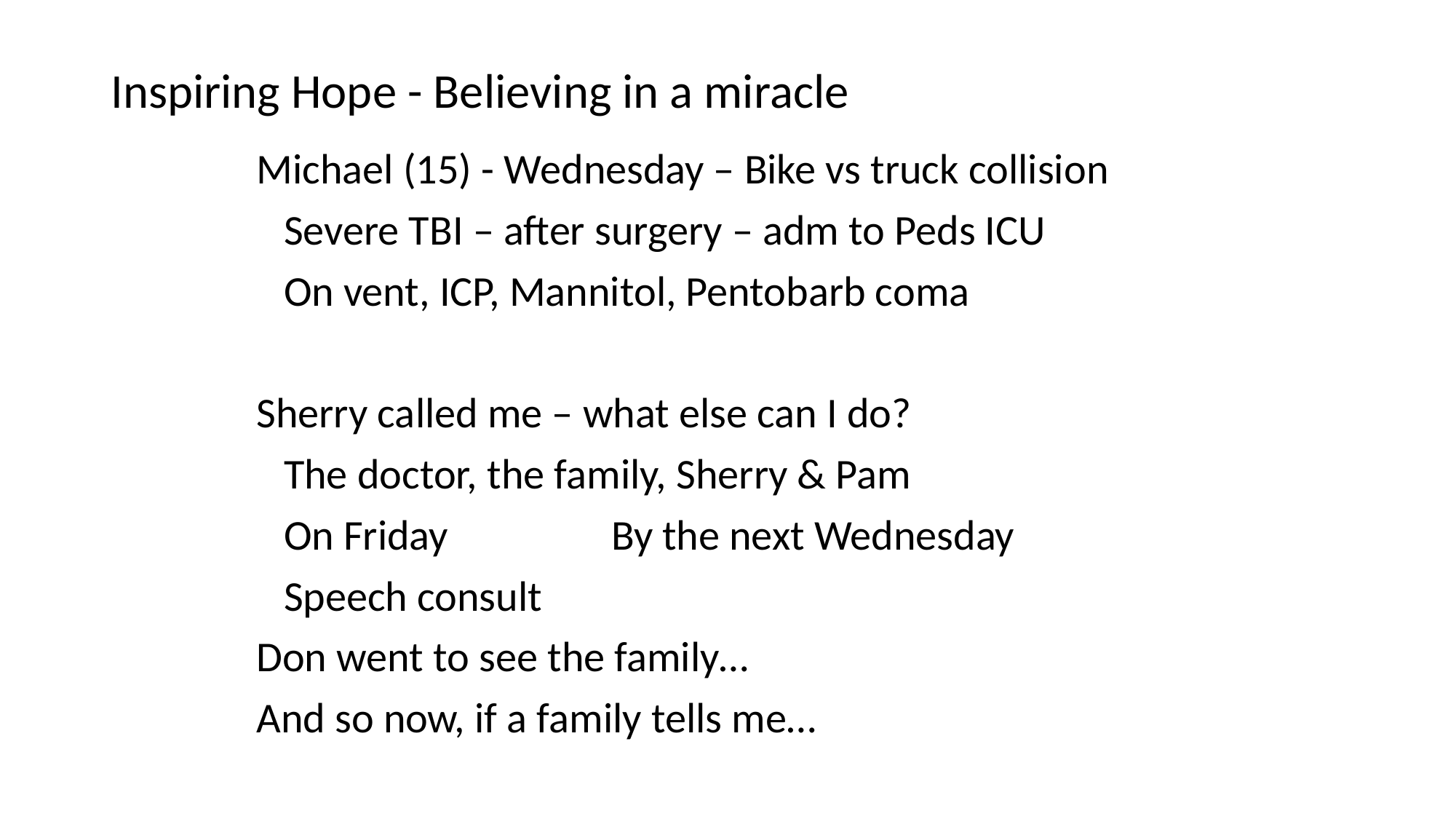

# Inspiring Hope - Believing in a miracle
Michael (15) - Wednesday – Bike vs truck collision
	Severe TBI – after surgery – adm to Peds ICU
	On vent, ICP, Mannitol, Pentobarb coma

Sherry called me – what else can I do?
	The doctor, the family, Sherry & Pam
	On Friday		By the next Wednesday
	Speech consult
Don went to see the family…
And so now, if a family tells me…